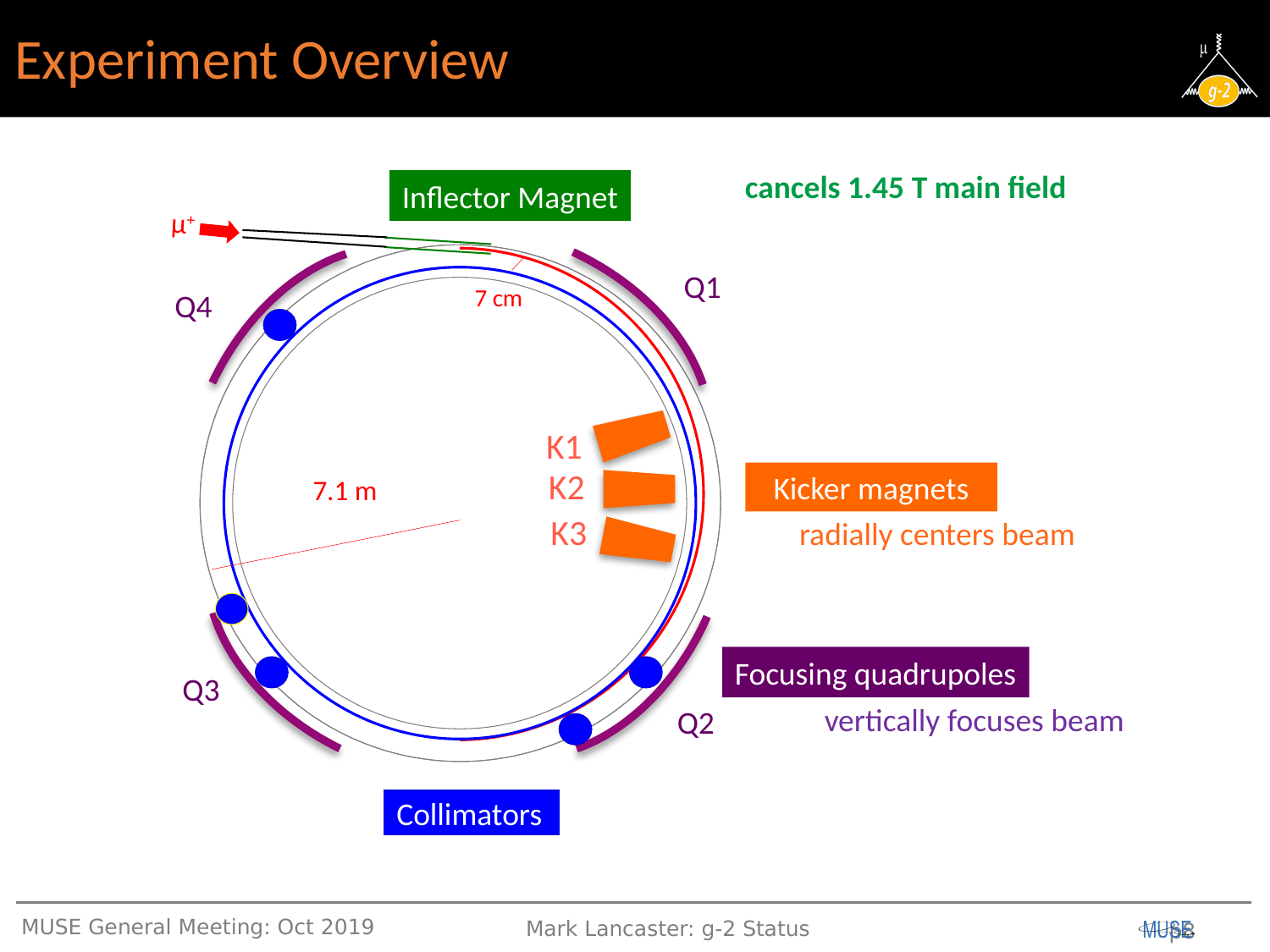

Experiment Overview
cancels 1.45 T main field
Inflector Magnet
               μ+

Kicker magnets

Focusing quadrupoles
Q1
7 cm
Q4
7.1 m
Q3
Q2

Collimators
TDR
K1
K2
K3
radially centers beam
vertically focuses beam